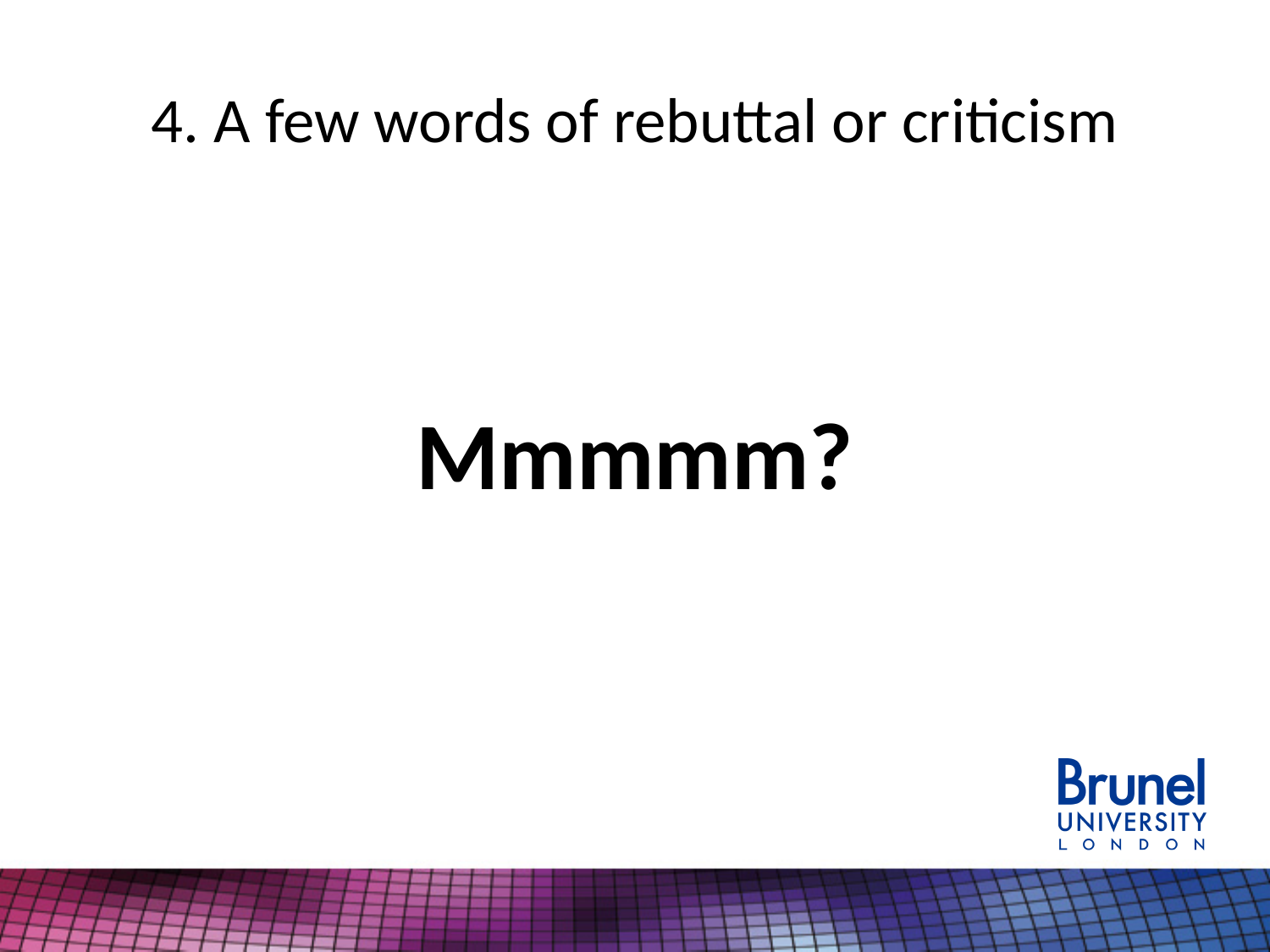

# 4. A few words of rebuttal or criticism

Mmmmm?